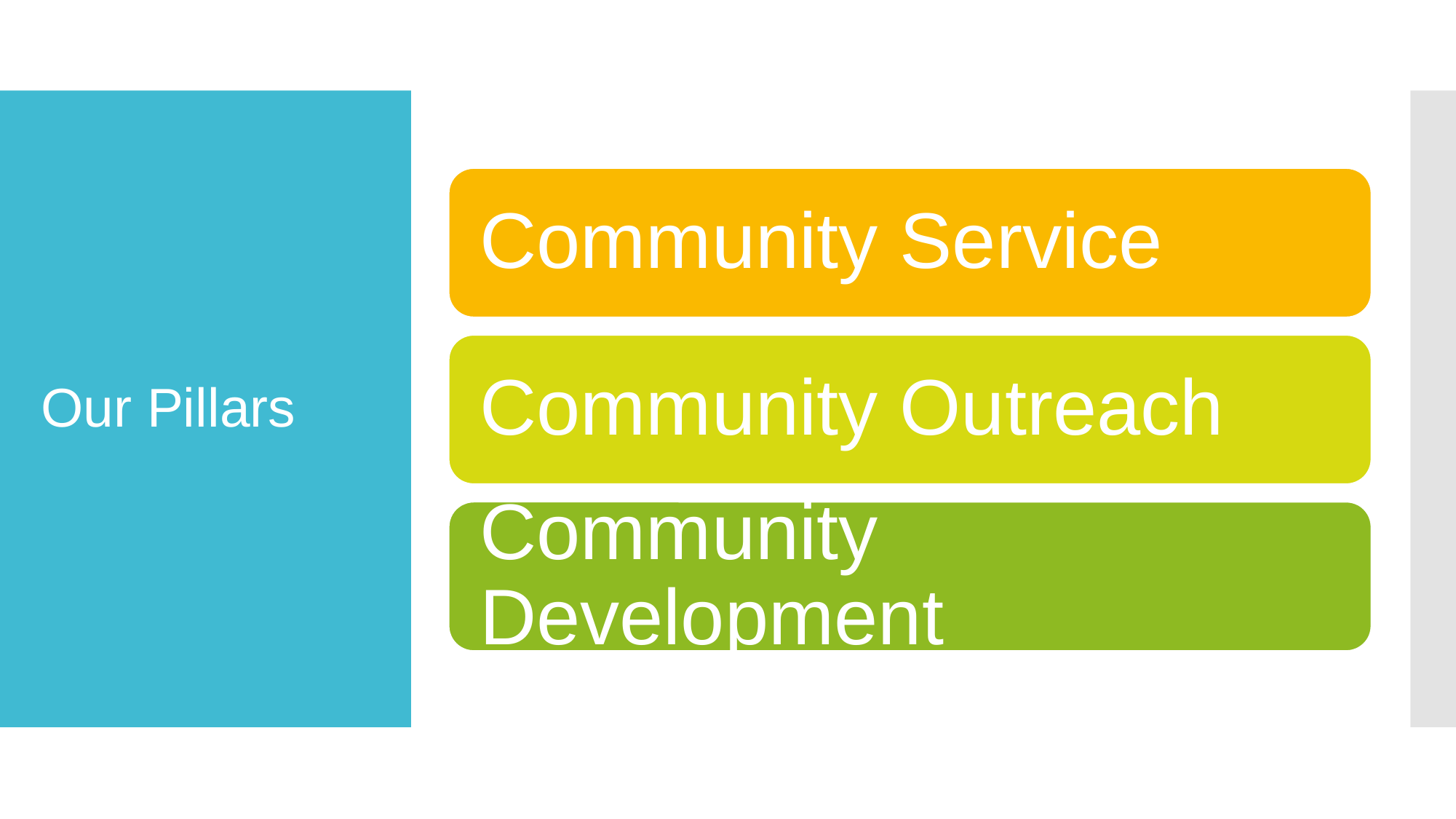

# Our Pillars

Community Service

Community Outreach

Community Development